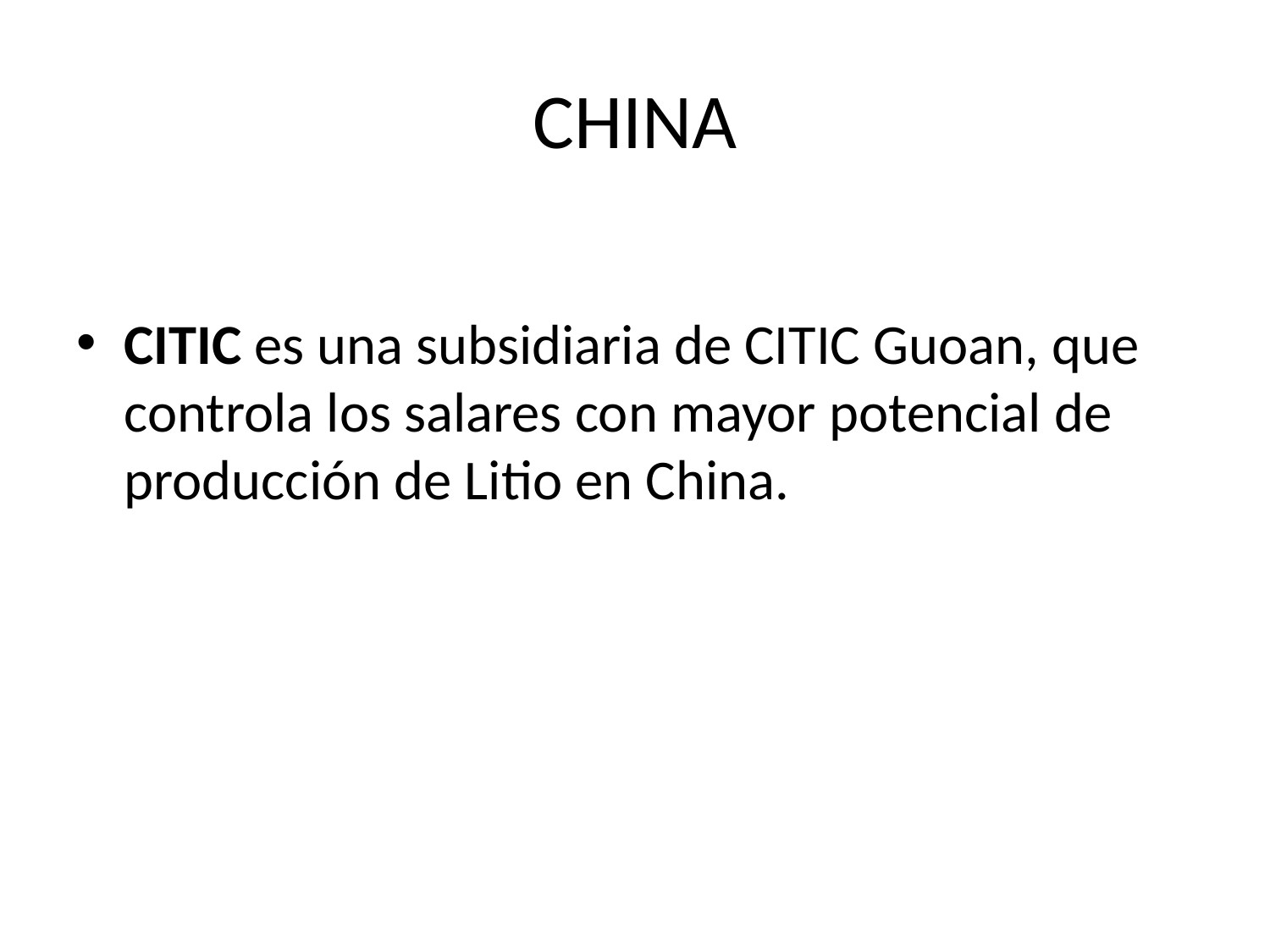

# CHINA

CITIC es una subsidiaria de CITIC Guoan, que controla los salares con mayor potencial de producción de Litio en China.